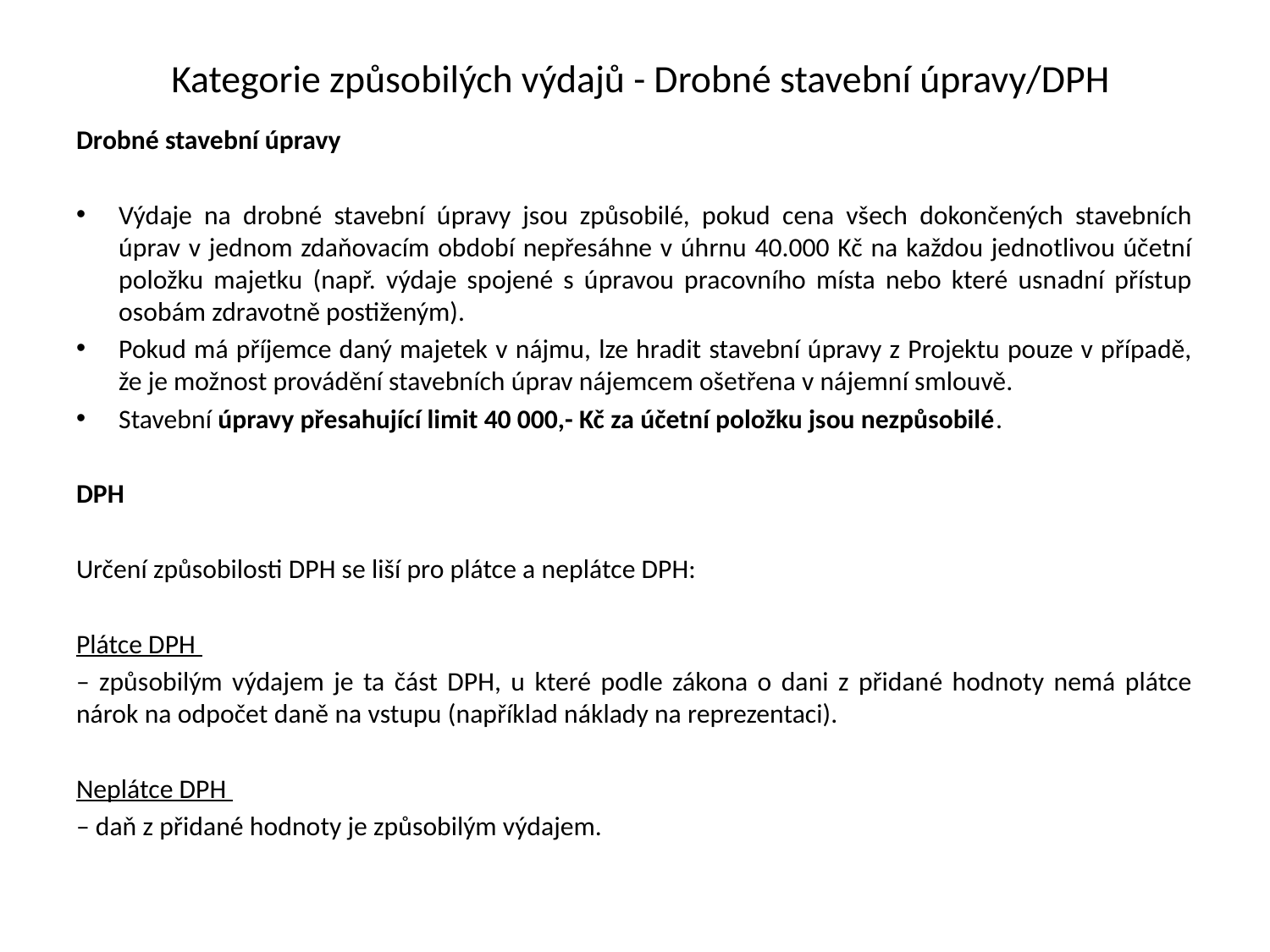

# Kategorie způsobilých výdajů - Drobné stavební úpravy/DPH
Drobné stavební úpravy

Výdaje na drobné stavební úpravy jsou způsobilé, pokud cena všech dokončených stavebních úprav v jednom zdaňovacím období nepřesáhne v úhrnu 40.000 Kč na každou jednotlivou účetní položku majetku (např. výdaje spojené s úpravou pracovního místa nebo které usnadní přístup osobám zdravotně postiženým).
Pokud má příjemce daný majetek v nájmu, lze hradit stavební úpravy z Projektu pouze v případě, že je možnost provádění stavebních úprav nájemcem ošetřena v nájemní smlouvě.
Stavební úpravy přesahující limit 40 000,- Kč za účetní položku jsou nezpůsobilé.

DPH

Určení způsobilosti DPH se liší pro plátce a neplátce DPH:

Plátce DPH
– způsobilým výdajem je ta část DPH, u které podle zákona o dani z přidané hodnoty nemá plátce nárok na odpočet daně na vstupu (například náklady na reprezentaci).

Neplátce DPH
– daň z přidané hodnoty je způsobilým výdajem.